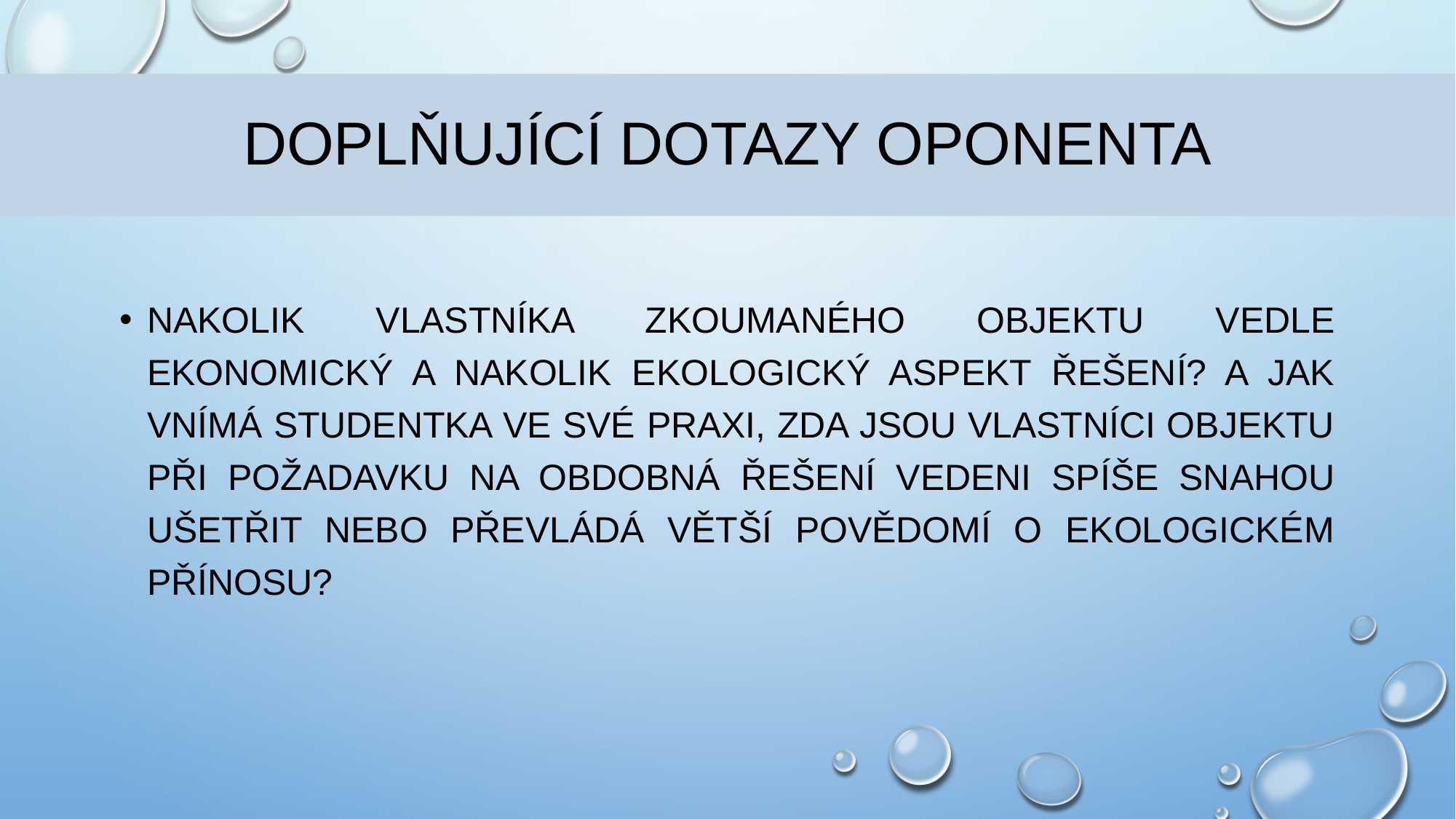

# Doplňující dotazy oponenta
Nakolik vlastníka zkoumaného objektu vedle ekonomický a nakolik ekologický aspekt řešení? A jak vnímá studentka ve své praxi, zda jsou vlastníci objektu při požadavku na obdobná řešení vedeni spíše snahou ušetřit nebo převládá větší povědomí o ekologickém přínosu?